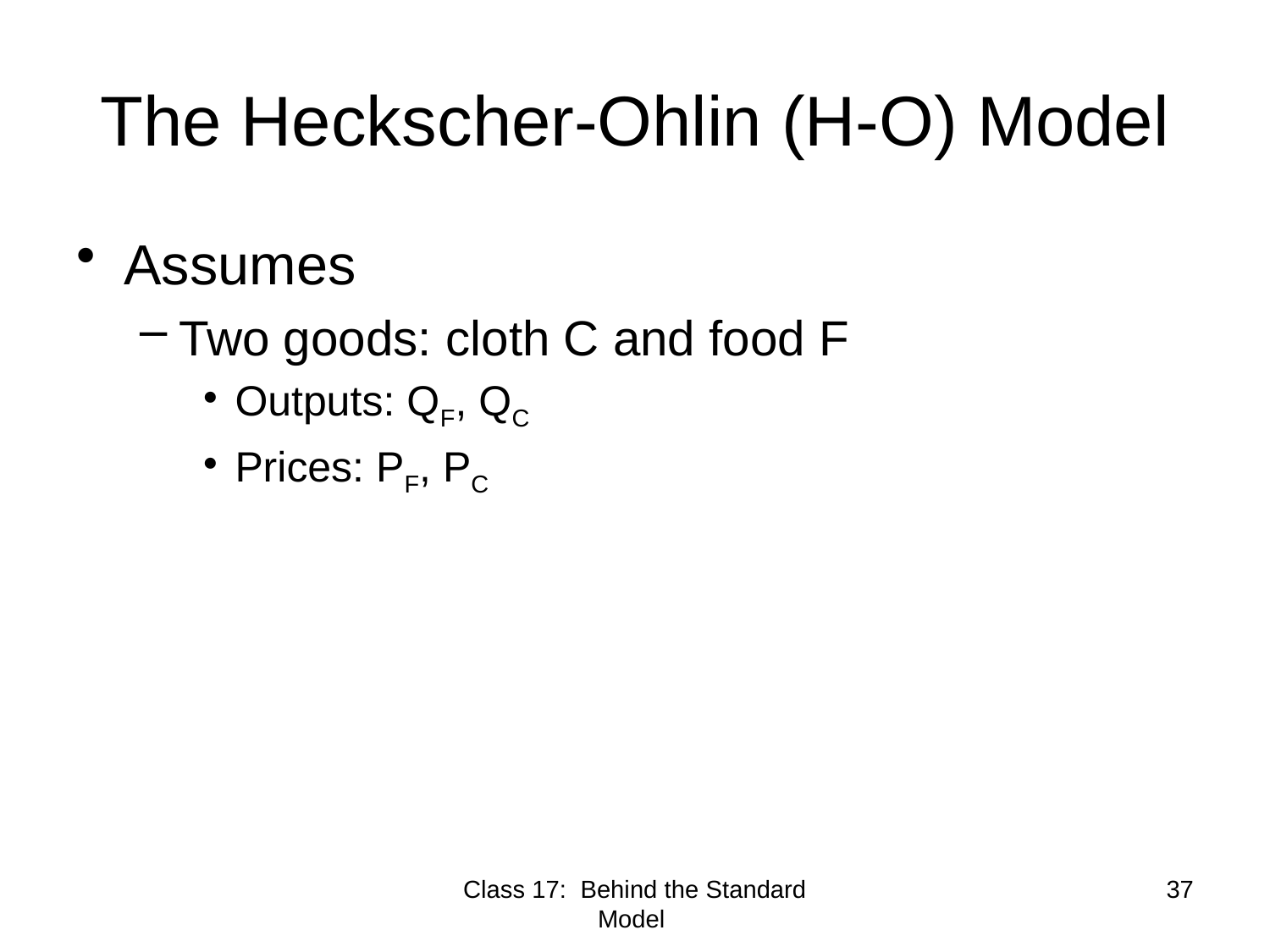

# The Heckscher-Ohlin (H-O) Model
Assumes
Two goods: cloth C and food F
Outputs: QF, QC
Prices: PF, PC
Class 17:  Behind the Standard Model
37